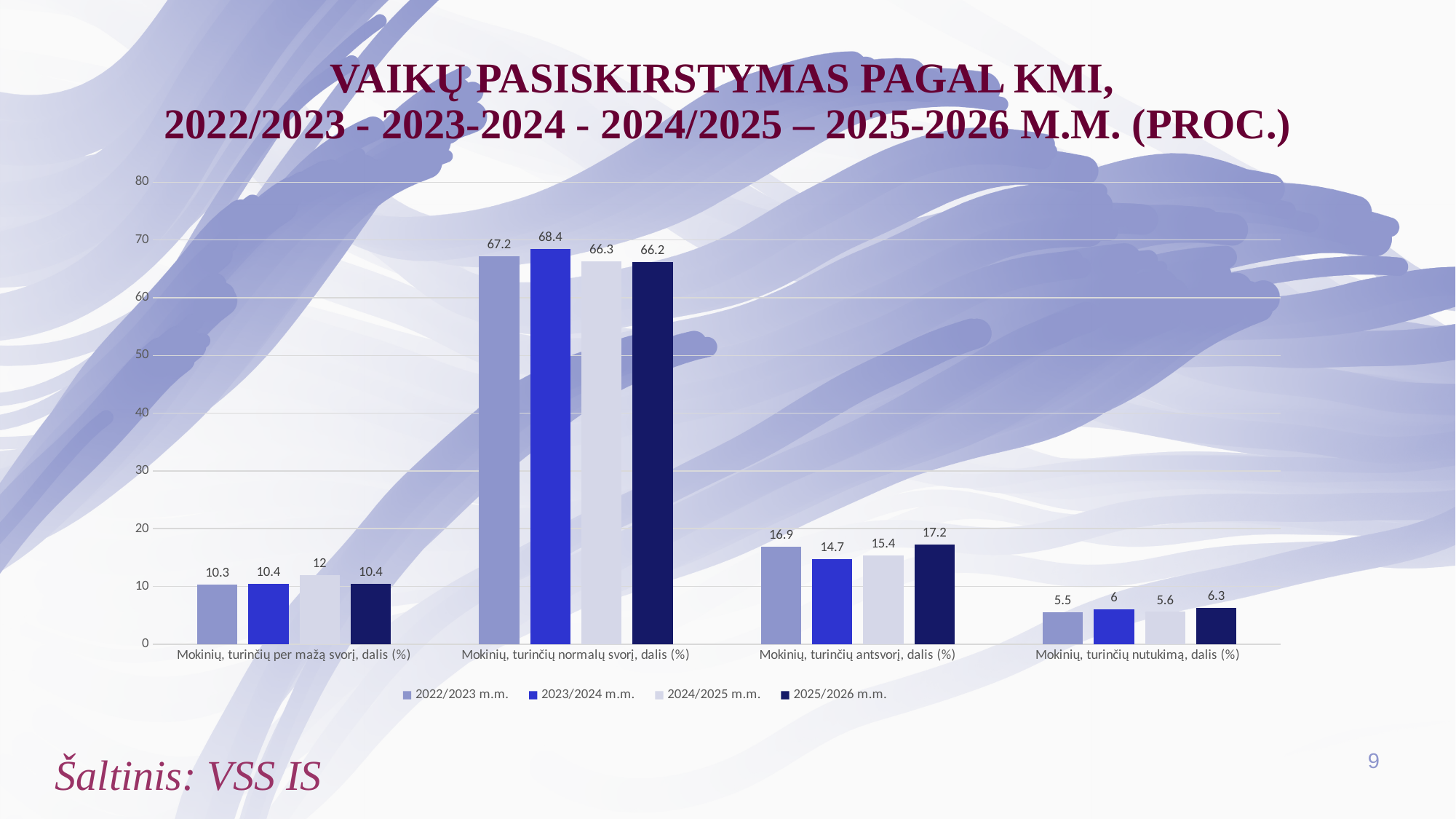

# Vaikų pasiskirstymas pagal KMI, 2022/2023 - 2023-2024 - 2024/2025 – 2025-2026 m.M. (proc.)

[unsupported chart]

### Chart

| Category | 2022/2023 m.m. | 2023/2024 m.m. | 2024/2025 m.m. | 2025/2026 m.m.  |
|---|---|---|---|---|
| Mokinių, turinčių per mažą svorį, dalis (%) | 10.3 | 10.4 | 12.0 | 10.4 |
| Mokinių, turinčių normalų svorį, dalis (%) | 67.2 | 68.4 | 66.3 | 66.2 |
| Mokinių, turinčių antsvorį, dalis (%)
 | 16.9 | 14.7 | 15.4 | 17.2 |
| Mokinių, turinčių nutukimą, dalis (%)
 | 5.5 | 6.0 | 5.6 | 6.3 |
Šaltinis: VSS IS

9